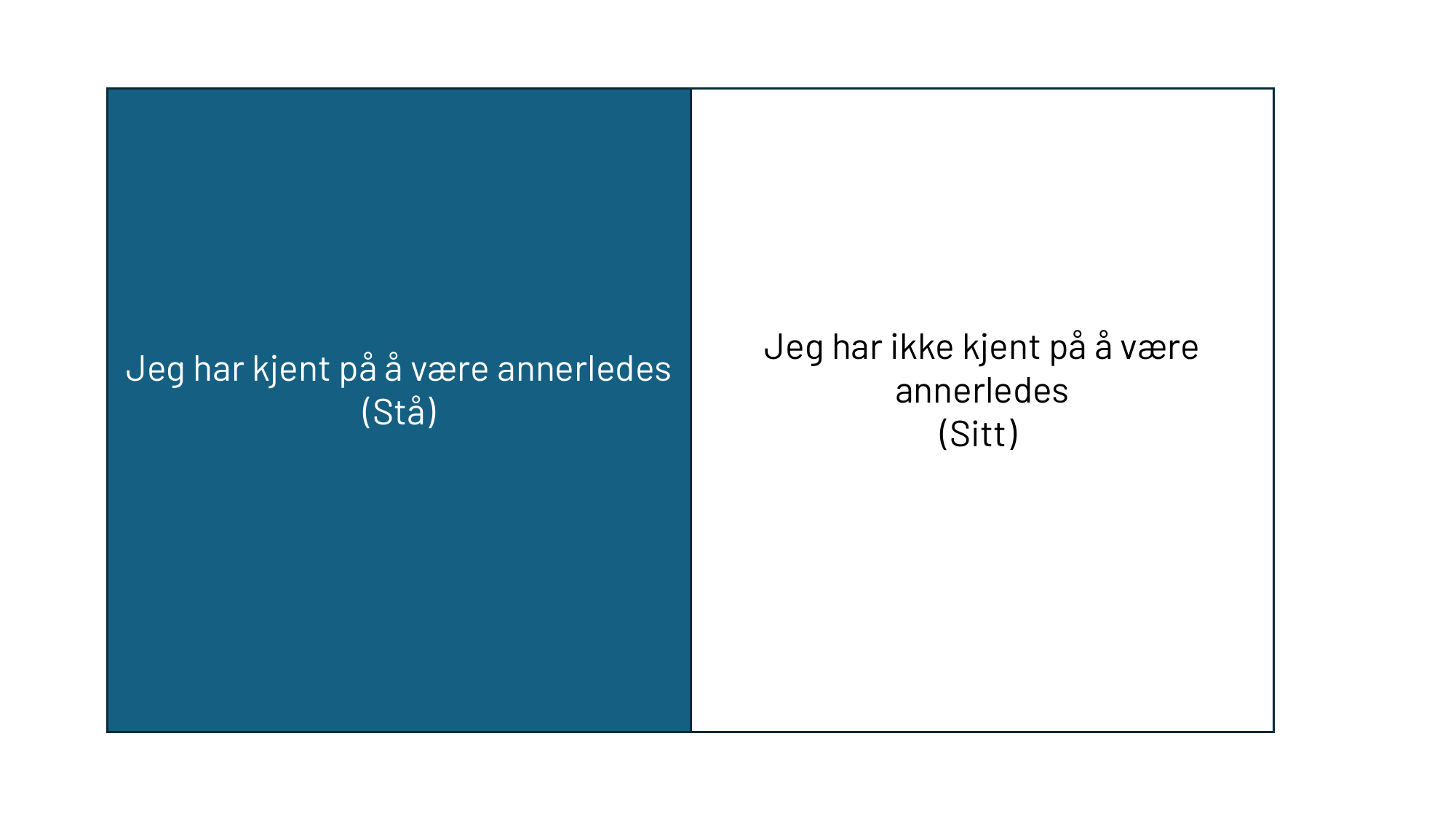

Jeg har kjent på å være annerledes
(Stå)

Jeg har ikke kjent på å være annerledes
(Sitt)